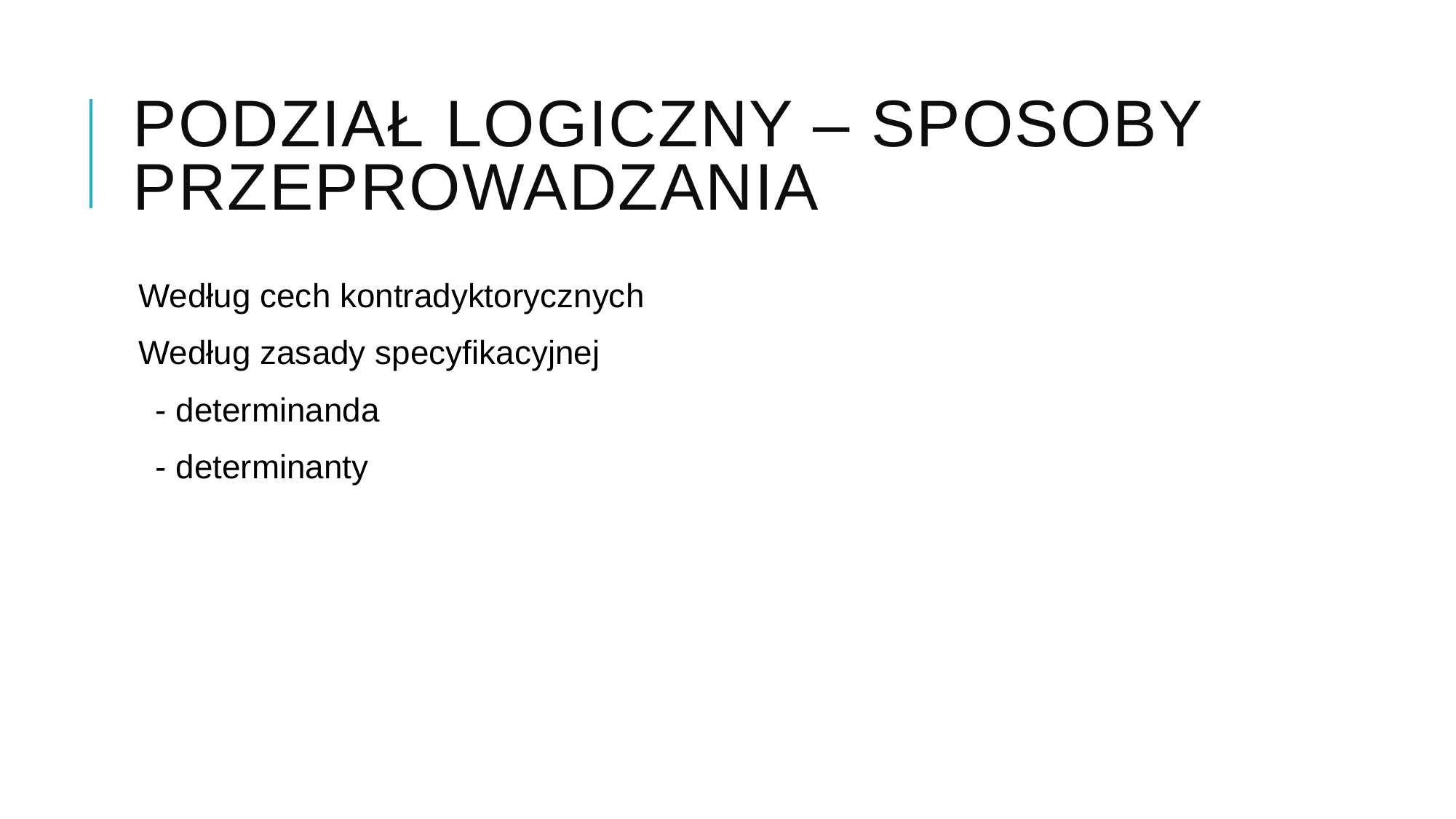

# Podział logiczny – sposoby przeprowadzania
Według cech kontradyktorycznych
Według zasady specyfikacyjnej
   - determinanda
   - determinanty